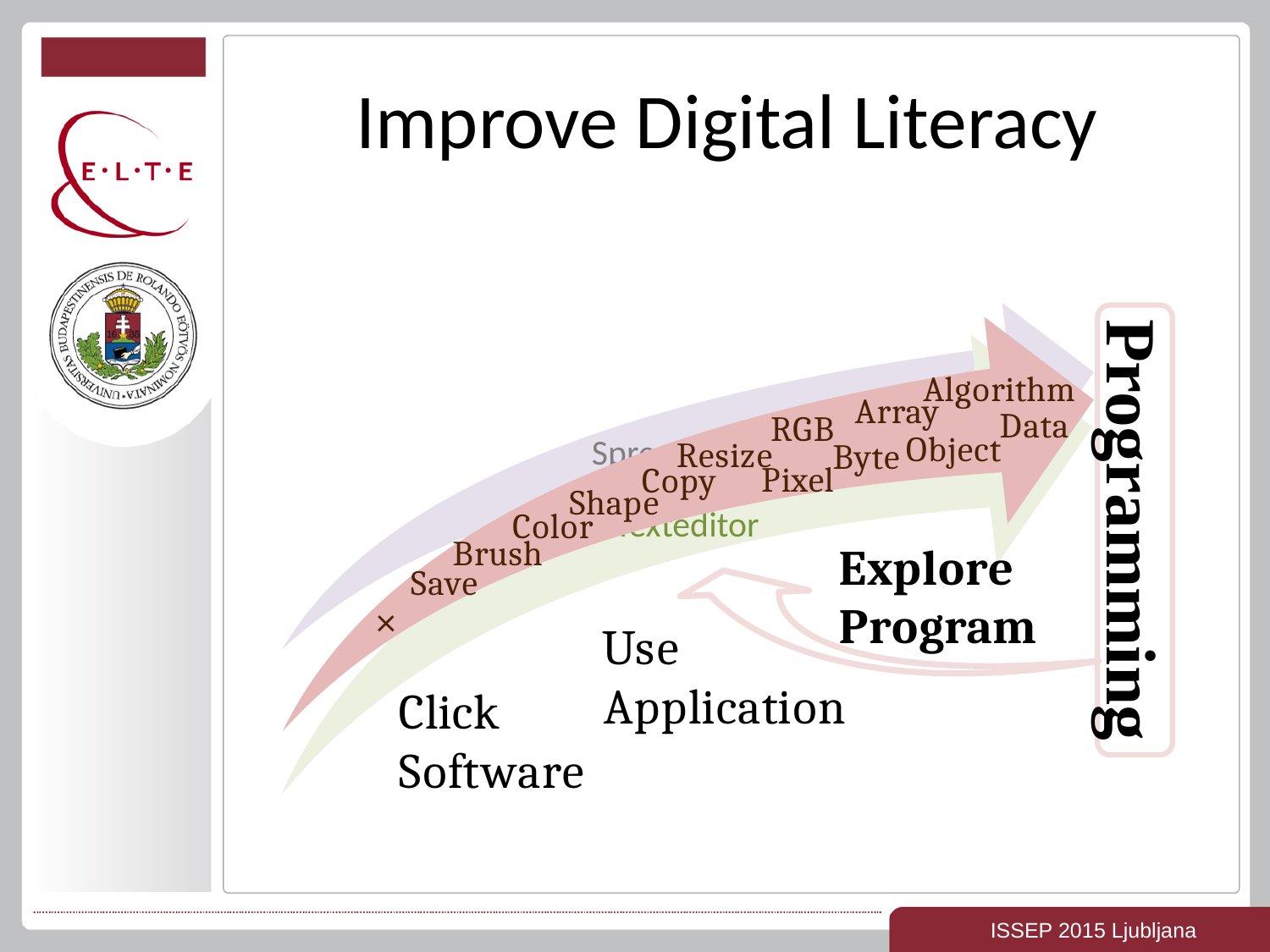

# Improve Digital Literacy
Spreadsheets

Programming

Texteditor

Algorithm
Array
Data
RGB

Object
Resize
Byte
Pixel
Copy
Shape
Color
Brush
Explore
Program
Save
×
Use
Application
Click
Software
ISSEP 2015 Ljubljana